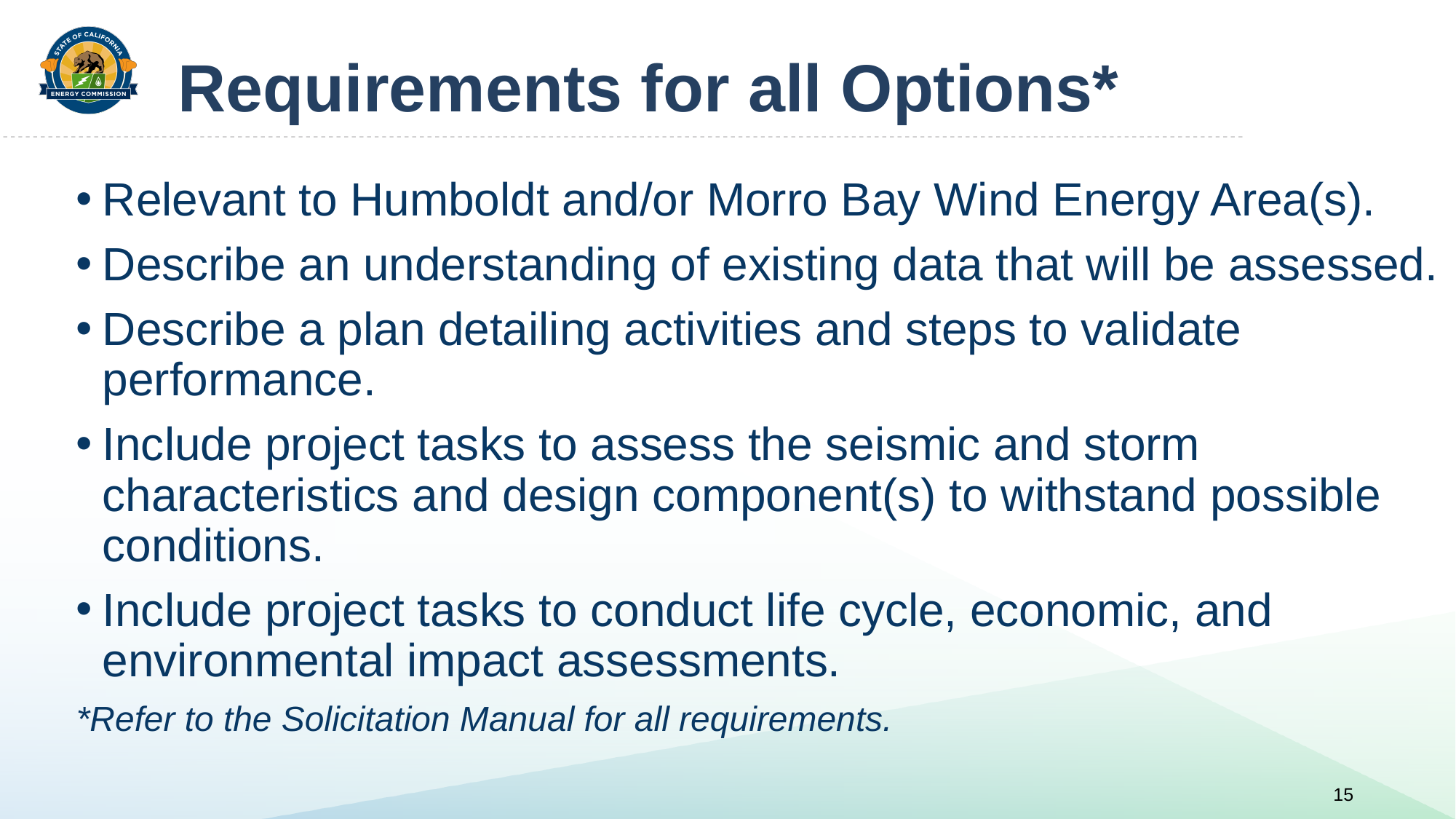

# Requirements for all Options*
Relevant to Humboldt and/or Morro Bay Wind Energy Area(s).
Describe an understanding of existing data that will be assessed.
Describe a plan detailing activities and steps to validate performance.
Include project tasks to assess the seismic and storm characteristics and design component(s) to withstand possible conditions.
Include project tasks to conduct life cycle, economic, and environmental impact assessments.
*Refer to the Solicitation Manual for all requirements.
15